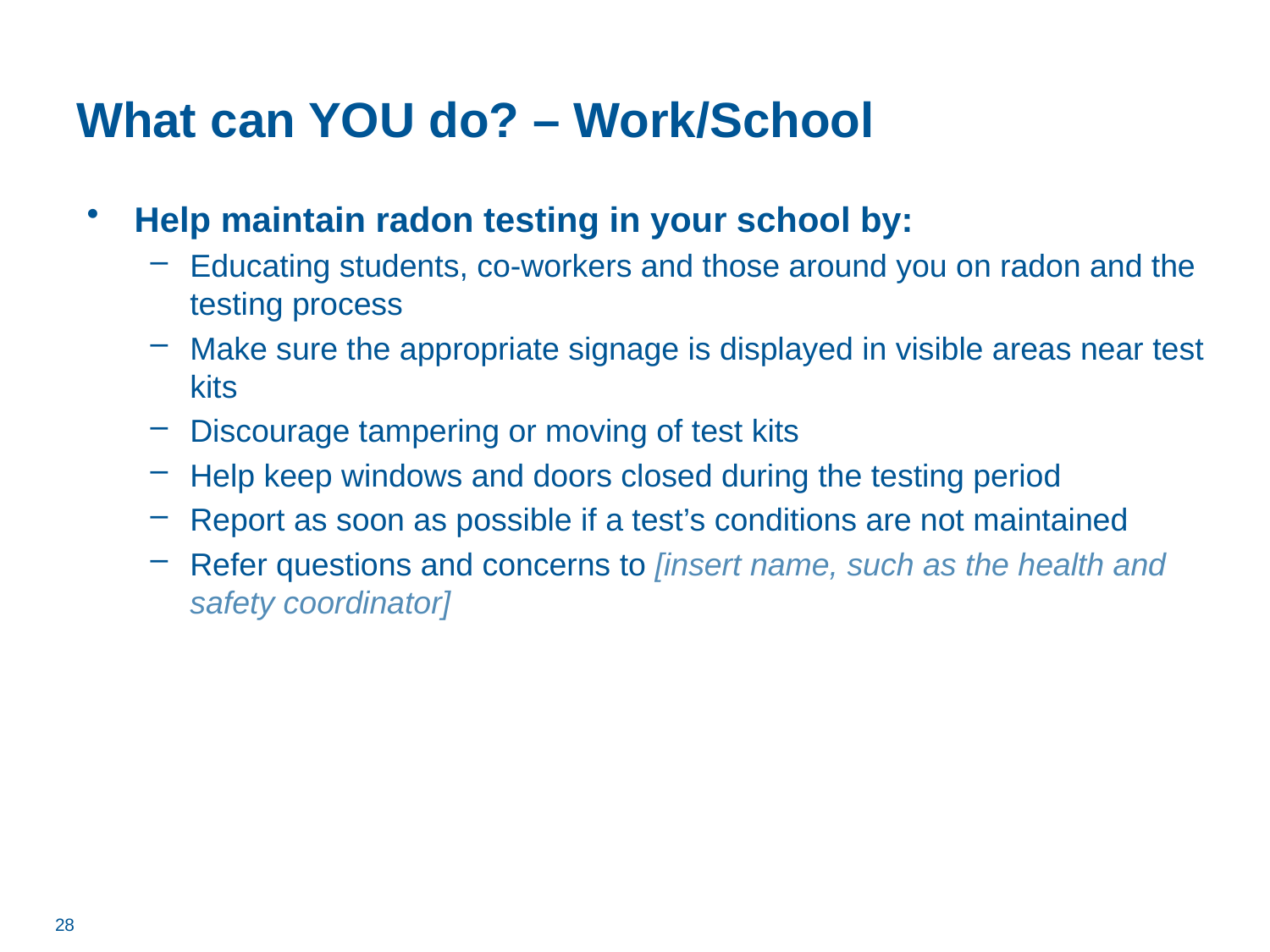

# What can YOU do? – Work/School
Help maintain radon testing in your school by:
Educating students, co-workers and those around you on radon and the testing process
Make sure the appropriate signage is displayed in visible areas near test kits
Discourage tampering or moving of test kits
Help keep windows and doors closed during the testing period
Report as soon as possible if a test’s conditions are not maintained
Refer questions and concerns to [insert name, such as the health and safety coordinator]
28